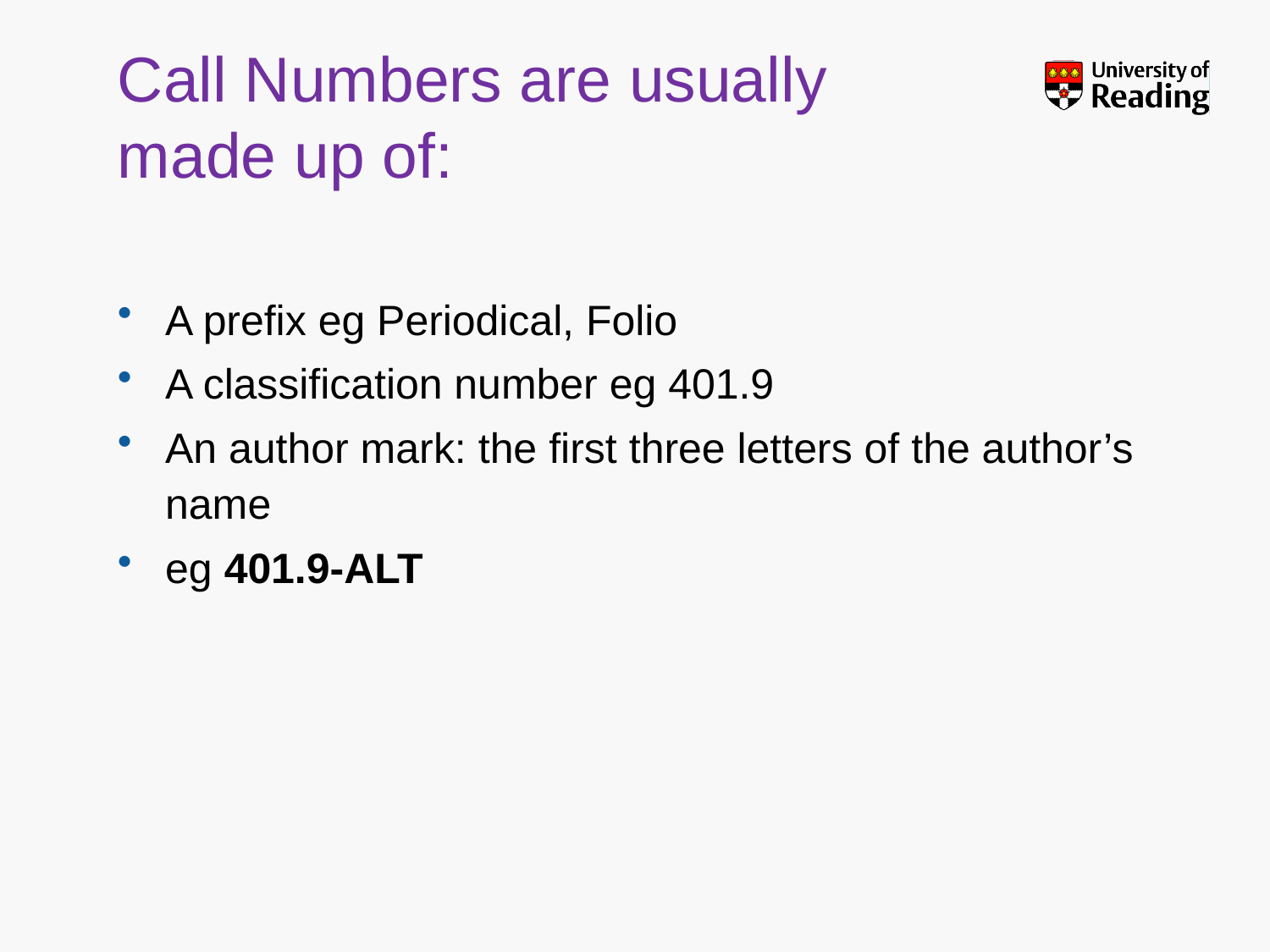

# Call Numbers are usually made up of:

A prefix eg Periodical, Folio
A classification number eg 401.9
An author mark: the first three letters of the author’s name
eg 401.9-ALT